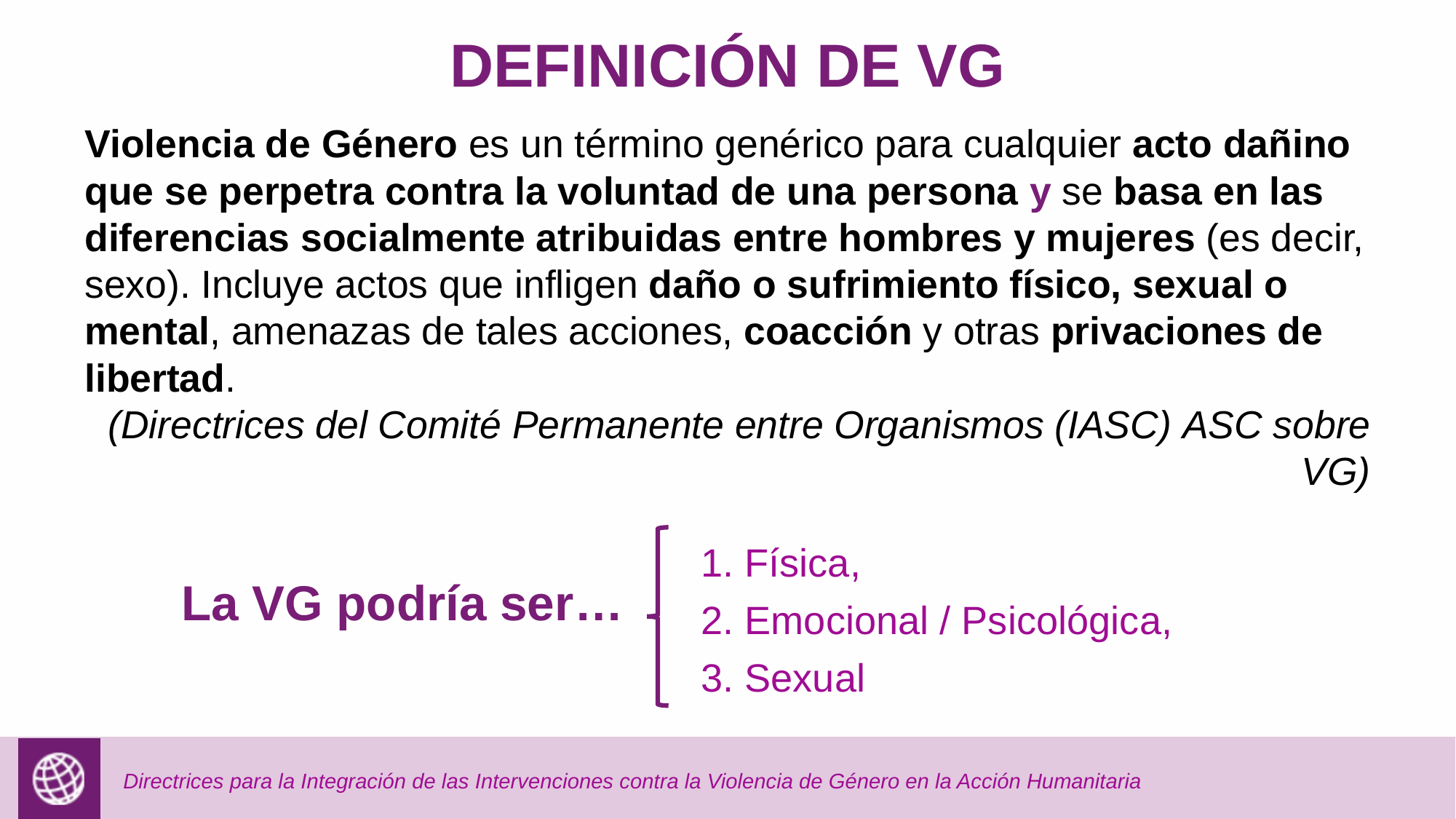

DEFINICIÓN DE VG
Violencia de Género es un término genérico para cualquier acto dañino que se perpetra contra la voluntad de una persona y se basa en las diferencias socialmente atribuidas entre hombres y mujeres (es decir, sexo). Incluye actos que infligen daño o sufrimiento físico, sexual o mental, amenazas de tales acciones, coacción y otras privaciones de libertad.
(Directrices del Comité Permanente entre Organismos (IASC) ASC sobre VG)

1. Física,
2. Emocional / Psicológica,
3. Sexual
La VG podría ser…
Directrices para la Integración de las Intervenciones contra la Violencia de Género en la Acción Humanitaria